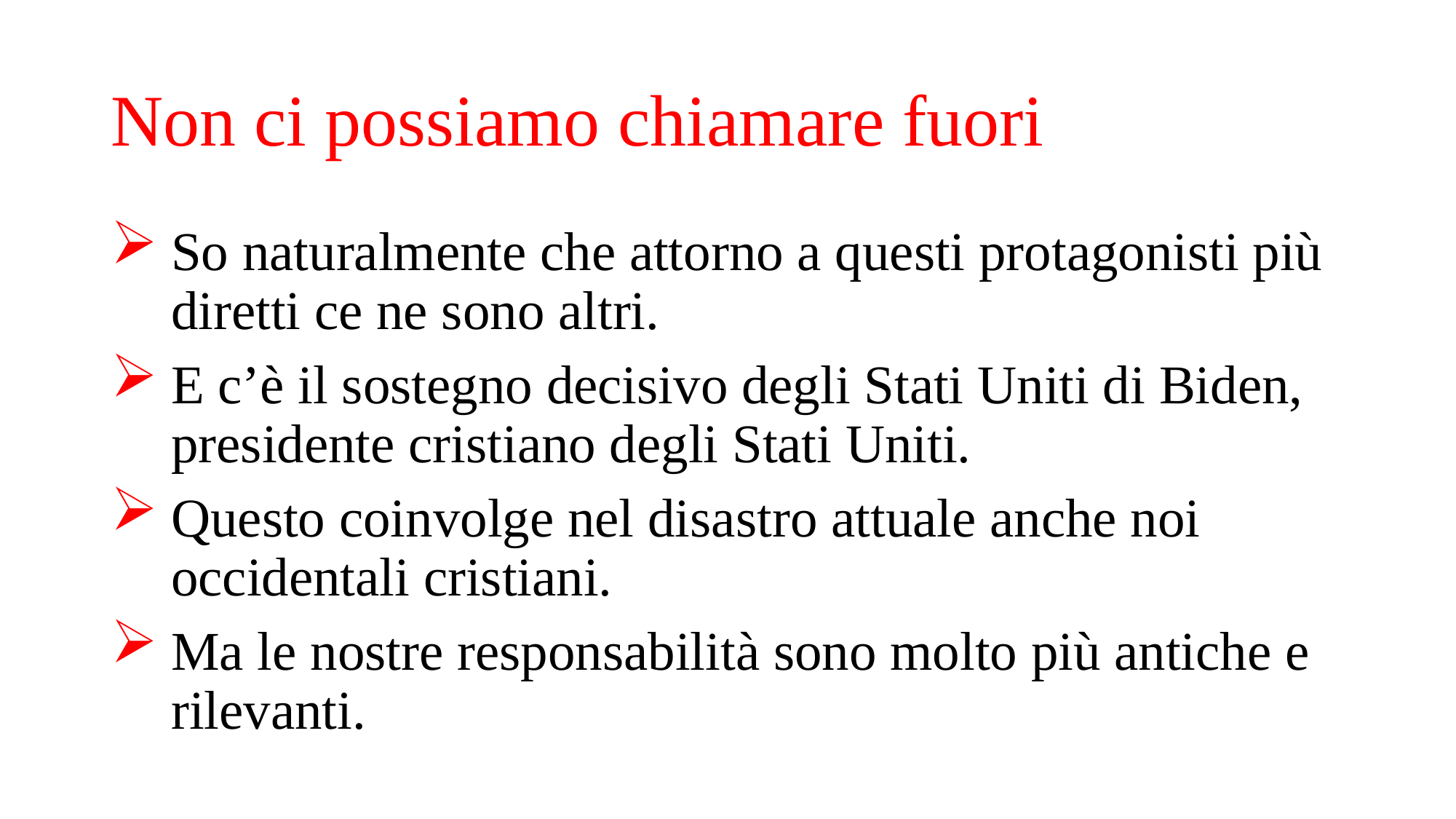

# Non ci possiamo chiamare fuori
So naturalmente che attorno a questi protagonisti più diretti ce ne sono altri.
E c’è il sostegno decisivo degli Stati Uniti di Biden, presidente cristiano degli Stati Uniti.
Questo coinvolge nel disastro attuale anche noi  occidentali cristiani.
Ma le nostre responsabilità sono molto più antiche e rilevanti.